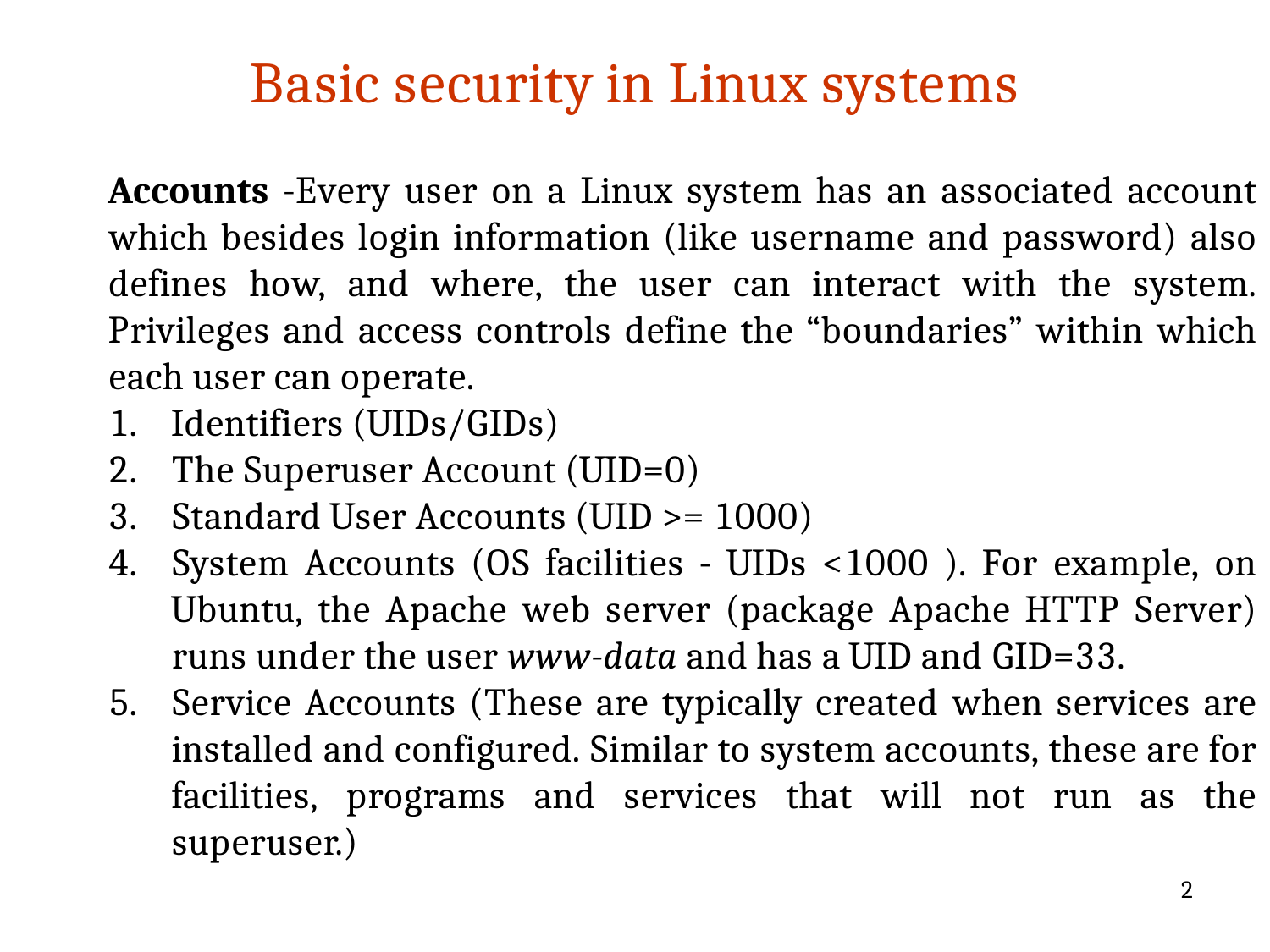

# Basic security in Linux systems
Accounts -Every user on a Linux system has an associated account which besides login information (like username and password) also defines how, and where, the user can interact with the system. Privileges and access controls define the “boundaries” within which each user can operate.
Identifiers (UIDs/GIDs)
The Superuser Account (UID=0)
Standard User Accounts (UID >= 1000)
System Accounts (OS facilities - UIDs <1000 ). For example, on Ubuntu, the Apache web server (package Apache HTTP Server) runs under the user www-data and has a UID and GID=33.
Service Accounts (These are typically created when services are installed and configured. Similar to system accounts, these are for facilities, programs and services that will not run as the superuser.)

2